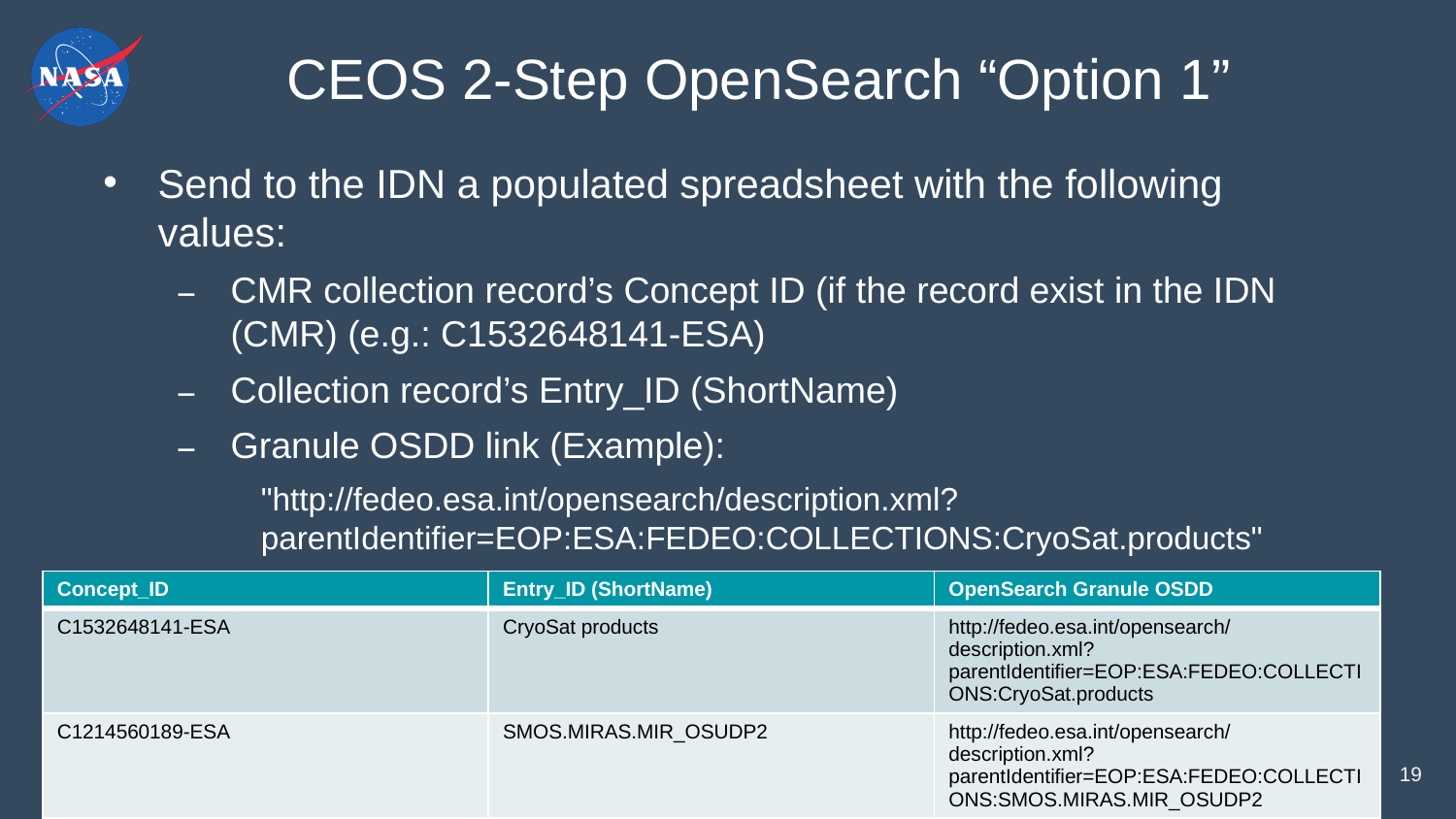

CEOS 2-Step OpenSearch “Option 1”
Send to the IDN a populated spreadsheet with the following values:
CMR collection record’s Concept ID (if the record exist in the IDN (CMR) (e.g.: C1532648141-ESA)
Collection record’s Entry_ID (ShortName)
Granule OSDD link (Example):
"http://fedeo.esa.int/opensearch/description.xml?parentIdentifier=EOP:ESA:FEDEO:COLLECTIONS:CryoSat.products"
| Concept\_ID | Entry\_ID (ShortName) | OpenSearch Granule OSDD |
| --- | --- | --- |
| C1532648141-ESA | CryoSat products | http://fedeo.esa.int/opensearch/description.xml?parentIdentifier=EOP:ESA:FEDEO:COLLECTIONS:CryoSat.products |
| C1214560189-ESA | SMOS.MIRAS.MIR\_OSUDP2 | http://fedeo.esa.int/opensearch/description.xml?parentIdentifier=EOP:ESA:FEDEO:COLLECTIONS:SMOS.MIRAS.MIR\_OSUDP2 |
19